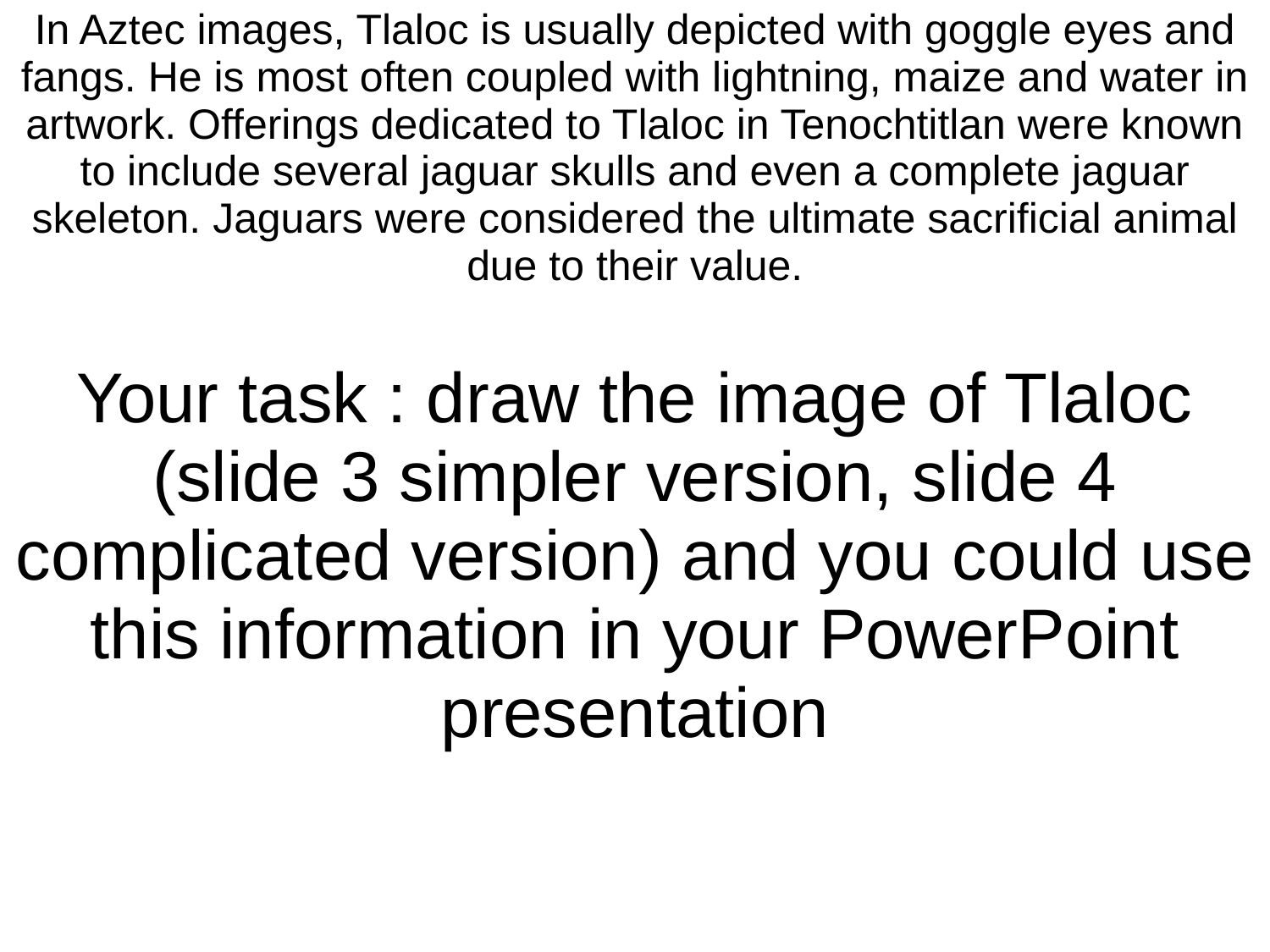

In Aztec images, Tlaloc is usually depicted with goggle eyes and fangs. He is most often coupled with lightning, maize and water in artwork. Offerings dedicated to Tlaloc in Tenochtitlan were known to include several jaguar skulls and even a complete jaguar skeleton. Jaguars were considered the ultimate sacrificial animal due to their value.

Your task : draw the image of Tlaloc (slide 3 simpler version, slide 4 complicated version) and you could use this information in your PowerPoint presentation